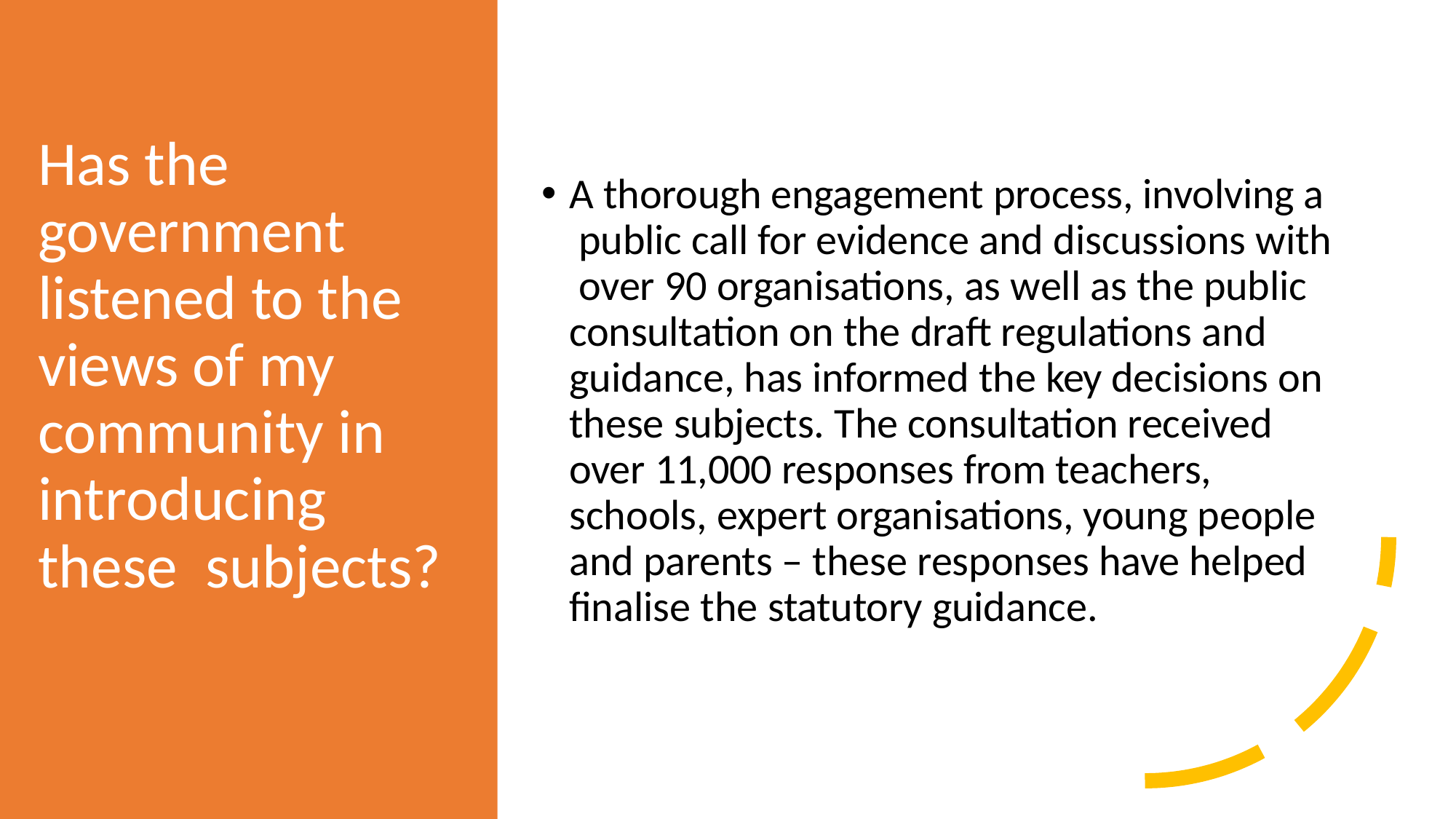

Has the  government  listened to the  views of my  community in  introducing  these  subjects?
A thorough engagement process, involving a  public call for evidence and discussions with  over 90 organisations, as well as the public  consultation on the draft regulations and  guidance, has informed the key decisions on  these subjects. The consultation received  over 11,000 responses from teachers,  schools, expert organisations, young people  and parents – these responses have helped  finalise the statutory guidance.